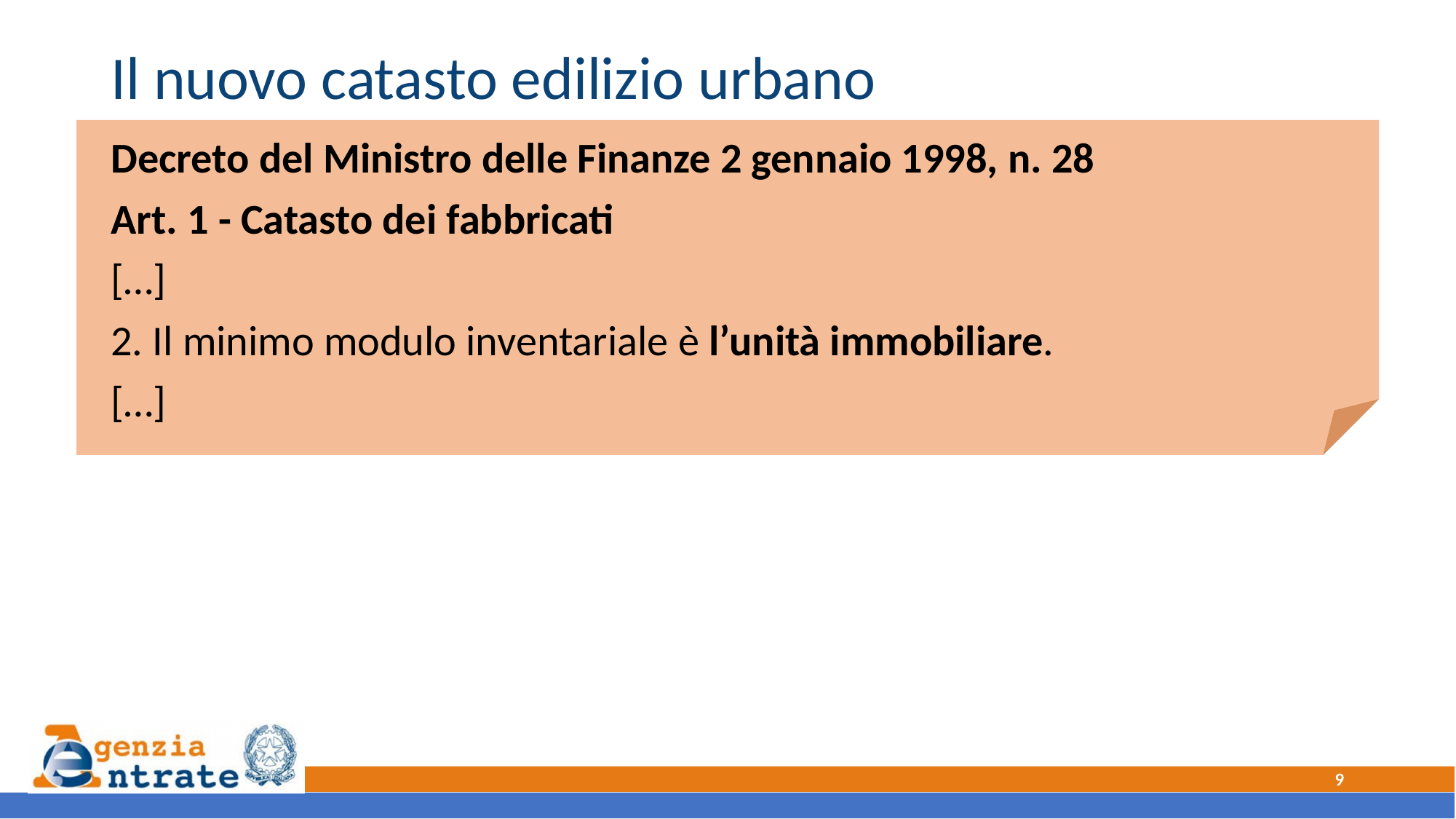

# Il nuovo catasto edilizio urbano

Decreto del Ministro delle Finanze 2 gennaio 1998, n. 28
Art. 1 - Catasto dei fabbricati
[…]
2. Il minimo modulo inventariale è l’unità immobiliare.
[…]